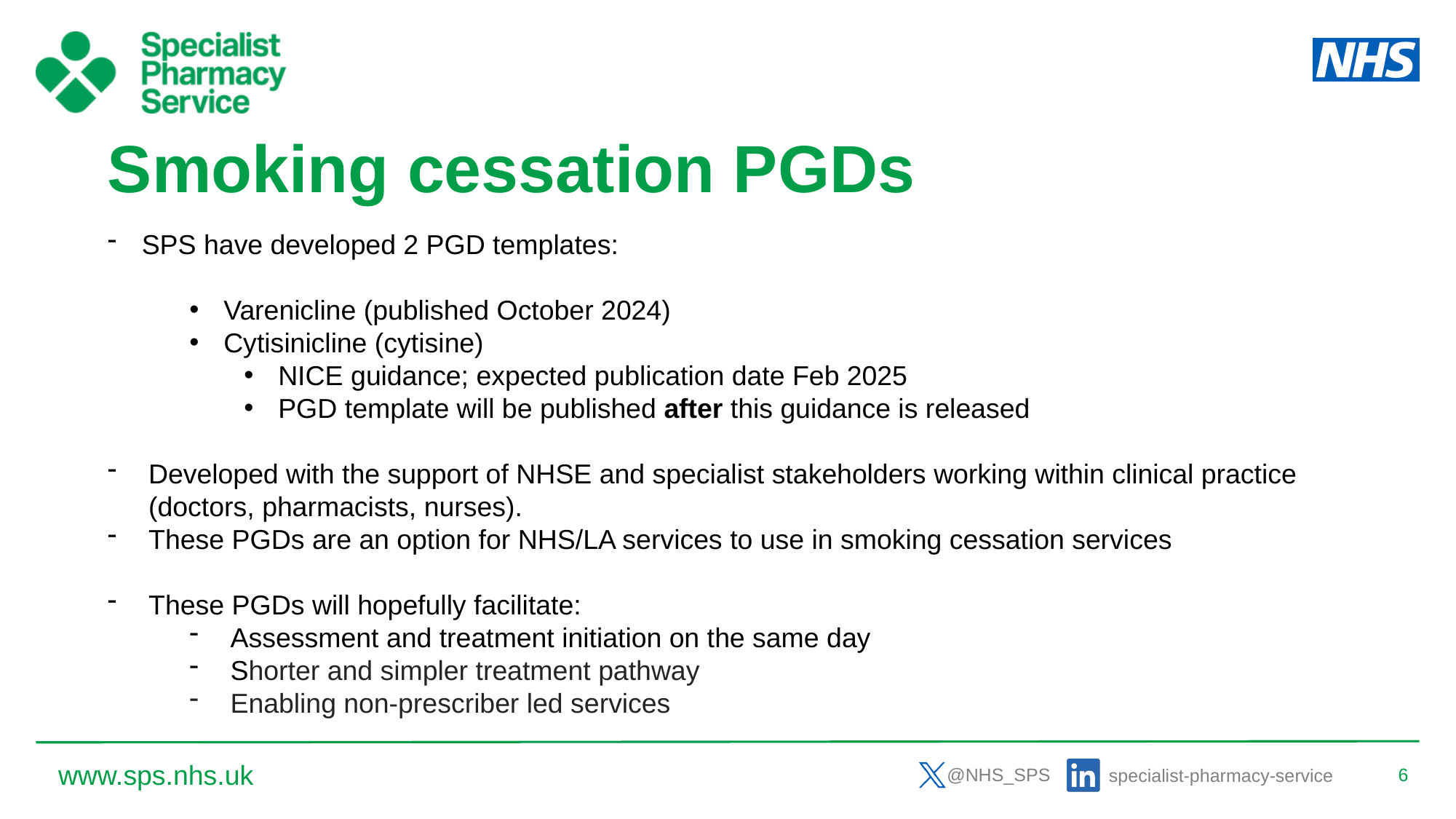

# Smoking cessation PGDs
SPS have developed 2 PGD templates:

Varenicline (published October 2024)
Cytisinicline (cytisine)
NICE guidance; expected publication date Feb 2025
PGD template will be published after this guidance is released

Developed with the support of NHSE and specialist stakeholders working within clinical practice (doctors, pharmacists, nurses).
These PGDs are an option for NHS/LA services to use in smoking cessation services

These PGDs will hopefully facilitate:
Assessment and treatment initiation on the same day
Shorter and simpler treatment pathway
Enabling non-prescriber led services

www.sps.nhs.uk
6